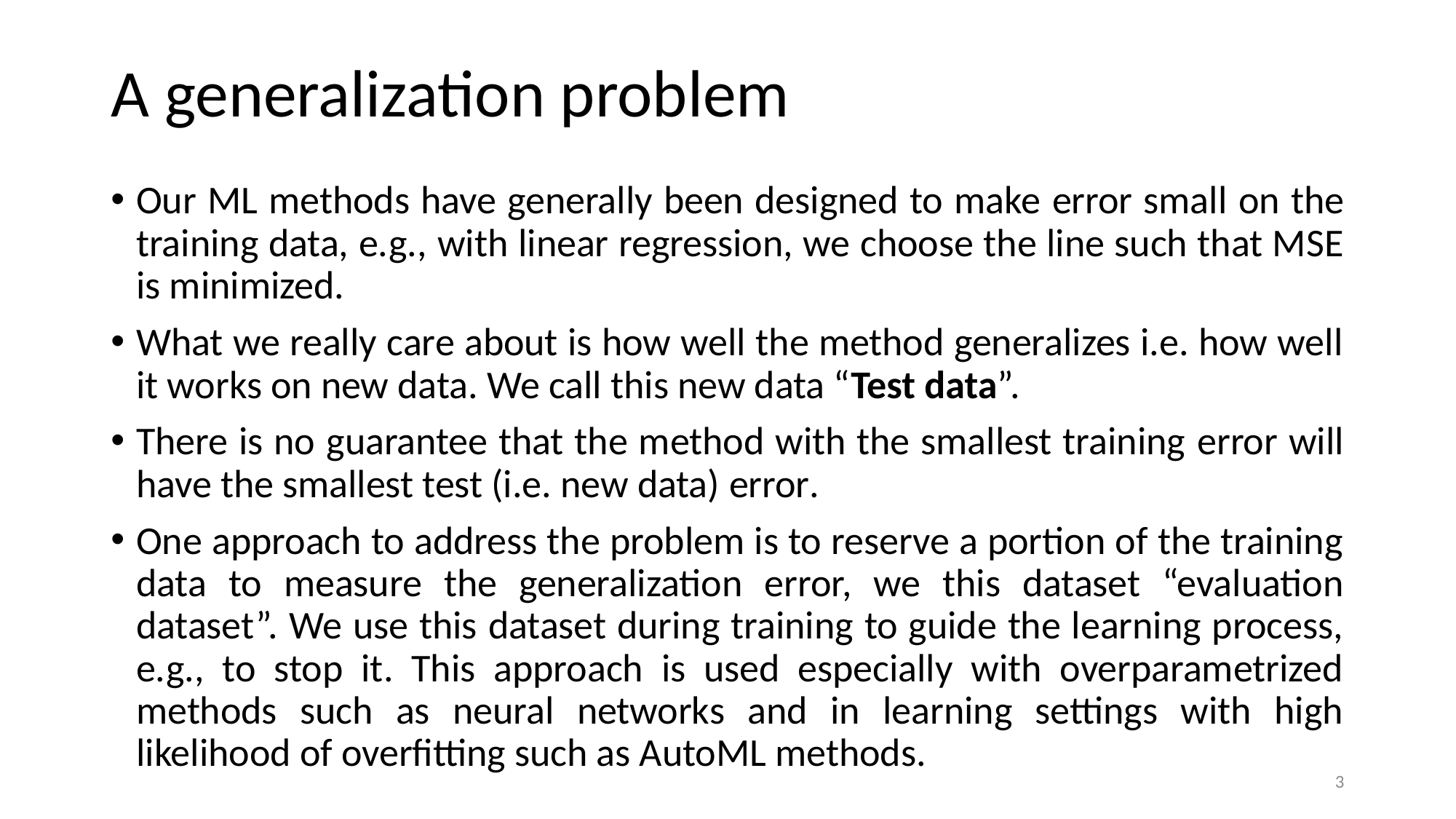

# A generalization problem
Our ML methods have generally been designed to make error small on the training data, e.g., with linear regression, we choose the line such that MSE is minimized.
What we really care about is how well the method generalizes i.e. how well it works on new data. We call this new data “Test data”.
There is no guarantee that the method with the smallest training error will have the smallest test (i.e. new data) error.
One approach to address the problem is to reserve a portion of the training data to measure the generalization error, we this dataset “evaluation dataset”. We use this dataset during training to guide the learning process, e.g., to stop it. This approach is used especially with overparametrized methods such as neural networks and in learning settings with high likelihood of overfitting such as AutoML methods.

3